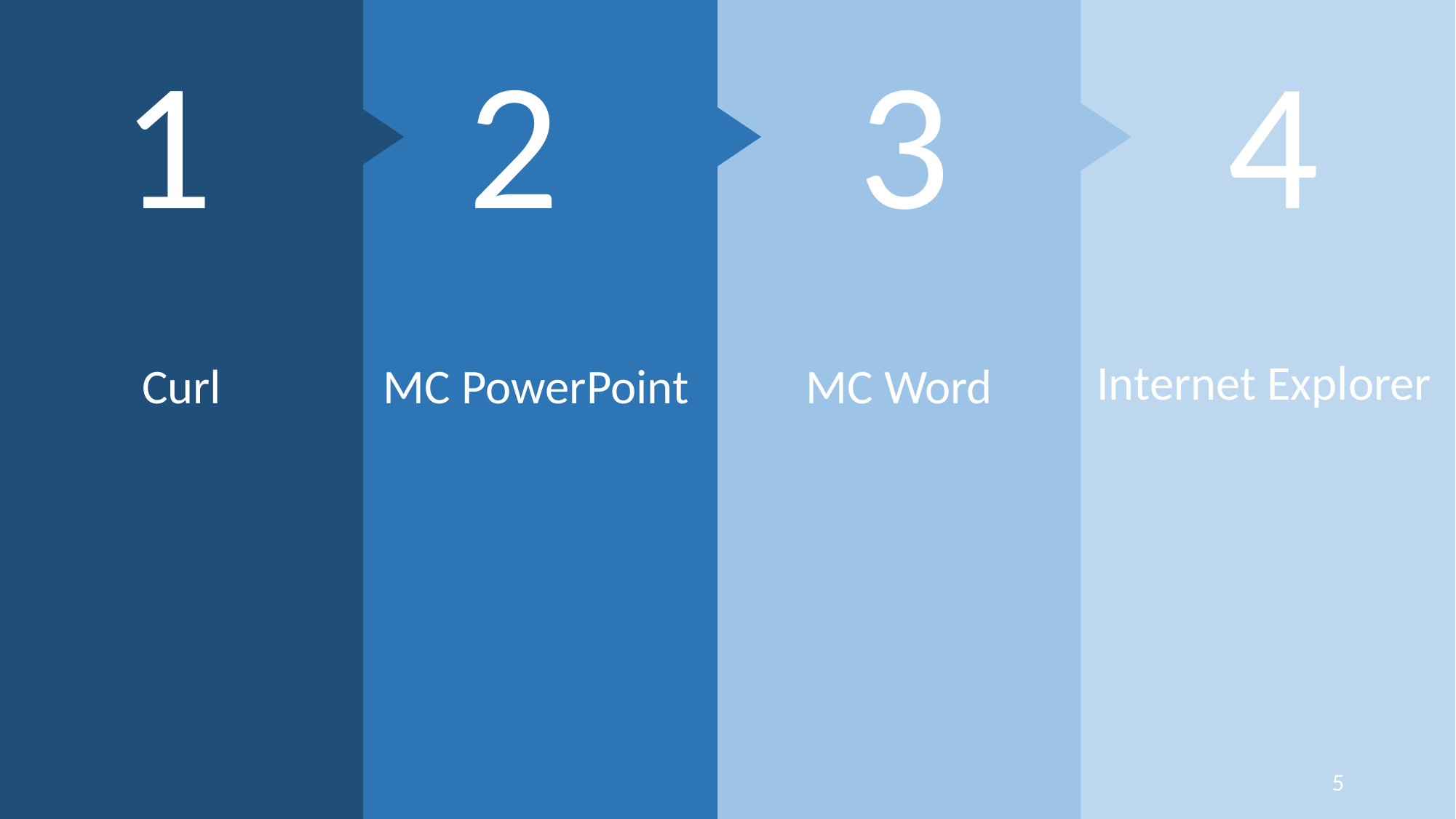

Curl

1

MC PowerPoint
2

MC Word

3

Internet Explorer
4
5